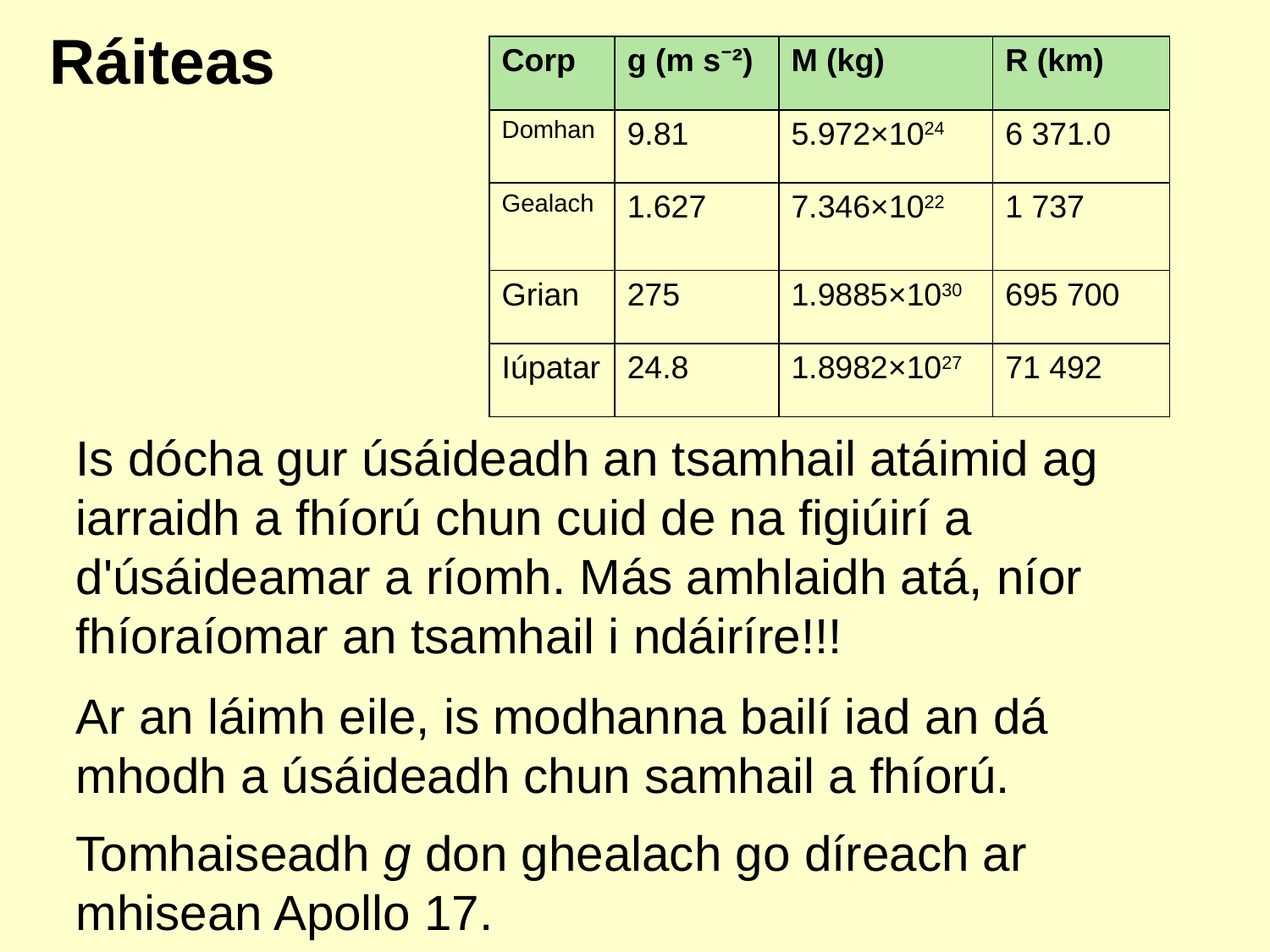

# Ráiteas
| Corp | g (m s⁻²) | M (kg) | R (km) |
| --- | --- | --- | --- |
| Domhan | 9.81 | 5.972×1024 | 6 371.0 |
| Gealach | 1.627 | 7.346×1022 | 1 737 |
| Grian | 275 | 1.9885×1030 | 695 700 |
| Iúpatar | 24.8 | 1.8982×1027 | 71 492 |
Is dócha gur úsáideadh an tsamhail atáimid ag iarraidh a fhíorú chun cuid de na figiúirí a d'úsáideamar a ríomh. Más amhlaidh atá, níor fhíoraíomar an tsamhail i ndáiríre!!!
Ar an láimh eile, is modhanna bailí iad an dá mhodh a úsáideadh chun samhail a fhíorú.
Tomhaiseadh g don ghealach go díreach ar mhisean Apollo 17.